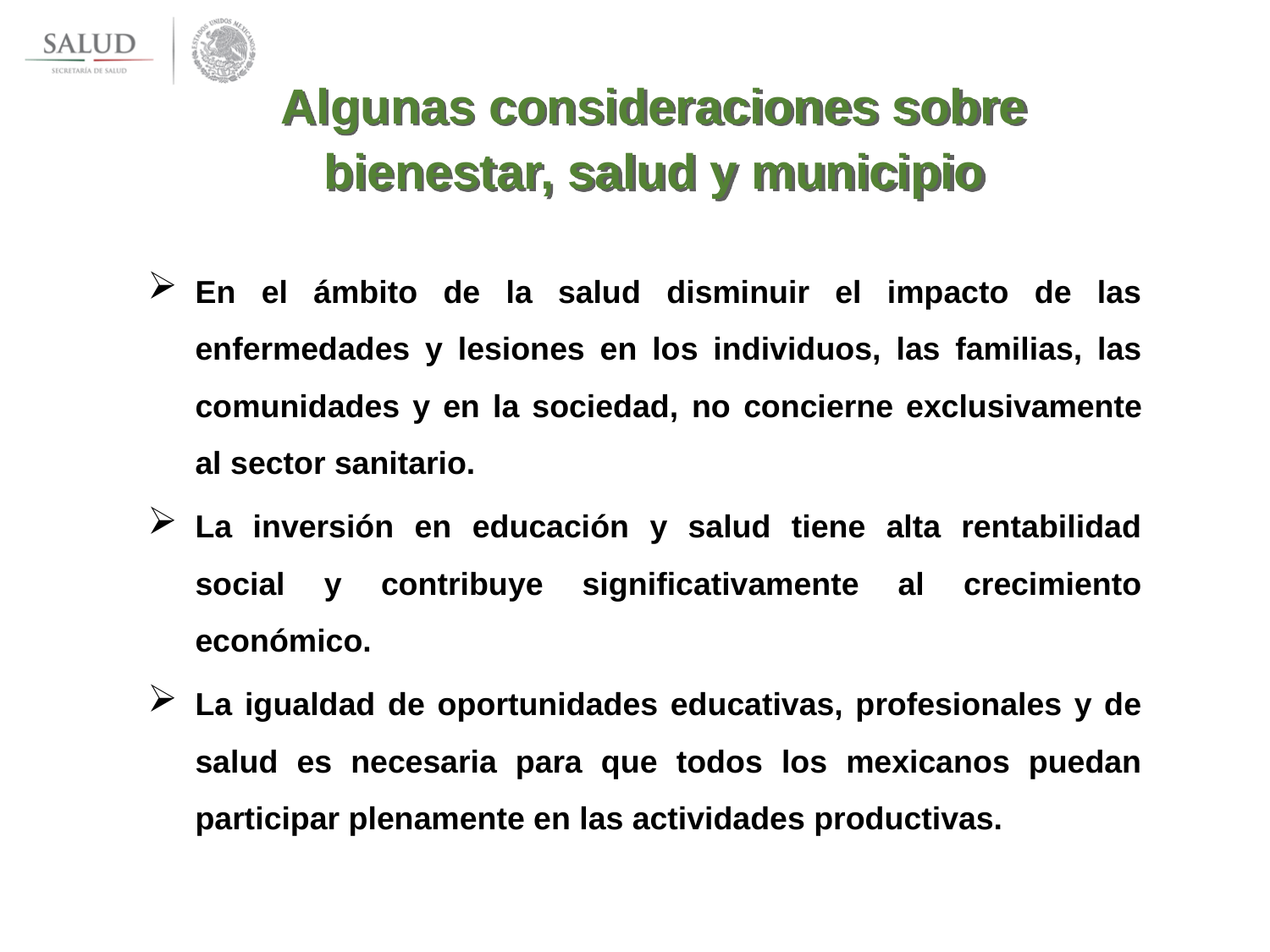

Algunas consideraciones sobre bienestar, salud y municipio
En el ámbito de la salud disminuir el impacto de las enfermedades y lesiones en los individuos, las familias, las comunidades y en la sociedad, no concierne exclusivamente al sector sanitario.
La inversión en educación y salud tiene alta rentabilidad social y contribuye significativamente al crecimiento económico.
La igualdad de oportunidades educativas, profesionales y de salud es necesaria para que todos los mexicanos puedan participar plenamente en las actividades productivas.